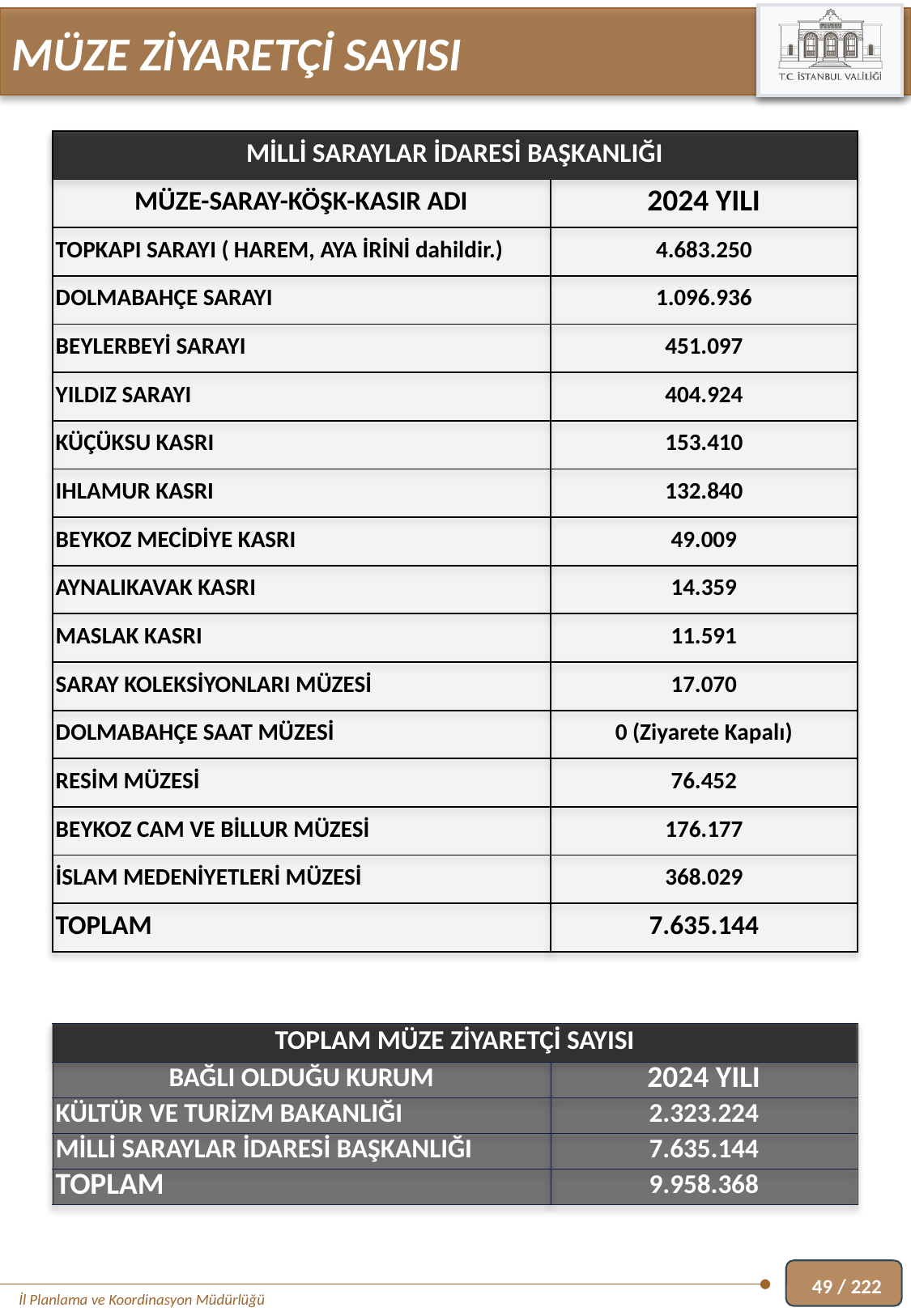

MÜZE ZİYARETÇİ SAYISI
| MİLLİ SARAYLAR İDARESİ BAŞKANLIĞI |  |
| --- | --- |
| MÜZE-SARAY-KÖŞK-KASIR ADI | 2024 YILI |
| TOPKAPI SARAYI ( HAREM, AYA İRİNİ dahildir.) | 4.683.250 |
| DOLMABAHÇE SARAYI | 1.096.936 |
| BEYLERBEYİ SARAYI | 451.097 |
| YILDIZ SARAYI | 404.924 |
| KÜÇÜKSU KASRI | 153.410 |
| IHLAMUR KASRI | 132.840 |
| BEYKOZ MECİDİYE KASRI | 49.009 |
| AYNALIKAVAK KASRI | 14.359 |
| MASLAK KASRI | 11.591 |
| SARAY KOLEKSİYONLARI MÜZESİ | 17.070 |
| DOLMABAHÇE SAAT MÜZESİ | 0 (Ziyarete Kapalı) |
| RESİM MÜZESİ | 76.452 |
| BEYKOZ CAM VE BİLLUR MÜZESİ | 176.177 |
| İSLAM MEDENİYETLERİ MÜZESİ | 368.029 |
| TOPLAM | 7.635.144 |
| TOPLAM MÜZE ZİYARETÇİ SAYISI |  |
| --- | --- |
| BAĞLI OLDUĞU KURUM | 2024 YILI |
| KÜLTÜR VE TURİZM BAKANLIĞI | 2.323.224 |
| MİLLİ SARAYLAR İDARESİ BAŞKANLIĞI | 7.635.144 |
| TOPLAM | 9.958.368 |
49 / 222